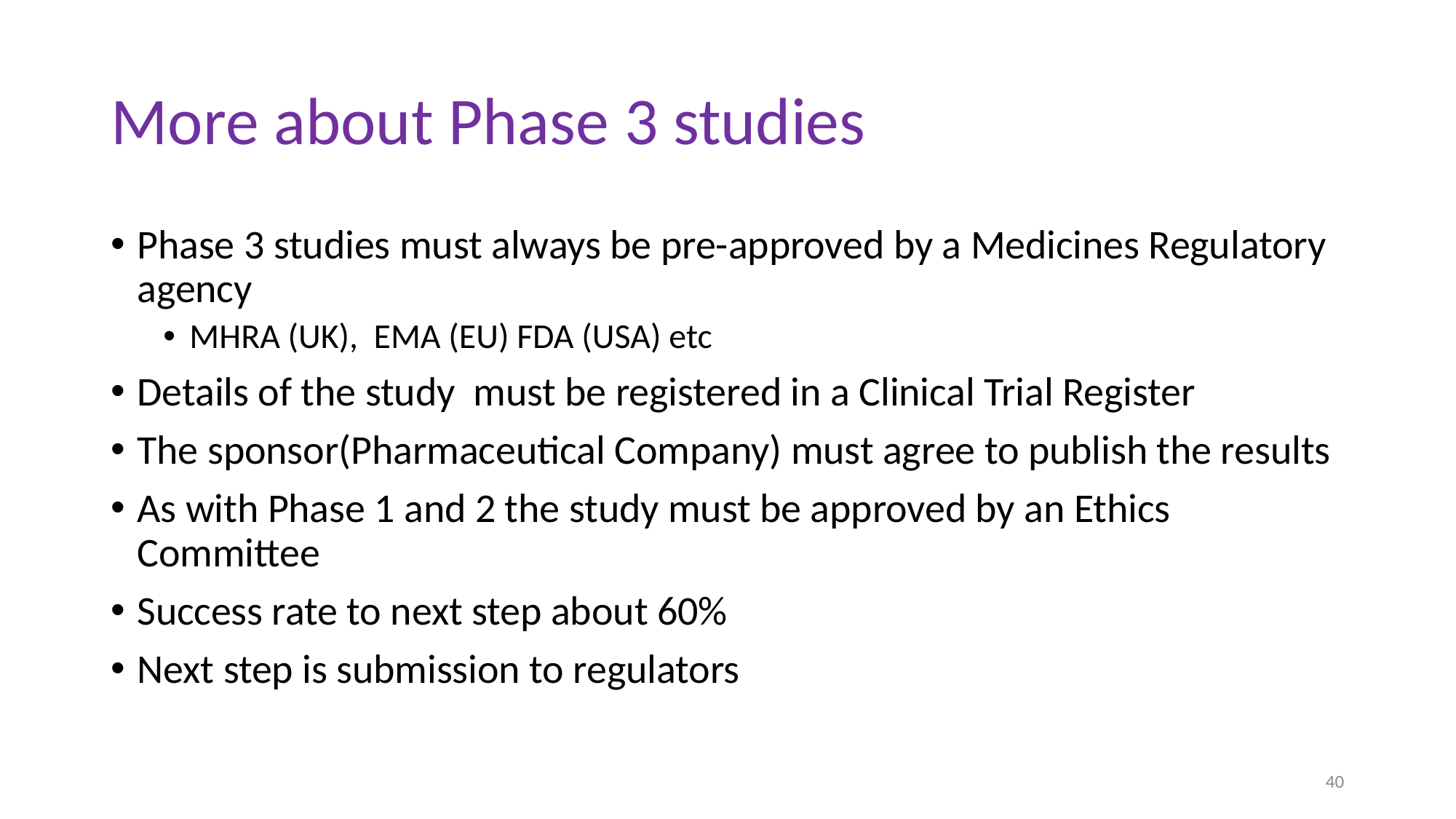

# More about Phase 3 studies
Phase 3 studies must always be pre-approved by a Medicines Regulatory agency
MHRA (UK),  EMA (EU) FDA (USA) etc
Details of the study  must be registered in a Clinical Trial Register
The sponsor(Pharmaceutical Company) must agree to publish the results
As with Phase 1 and 2 the study must be approved by an Ethics Committee
Success rate to next step about 60%
Next step is submission to regulators
40